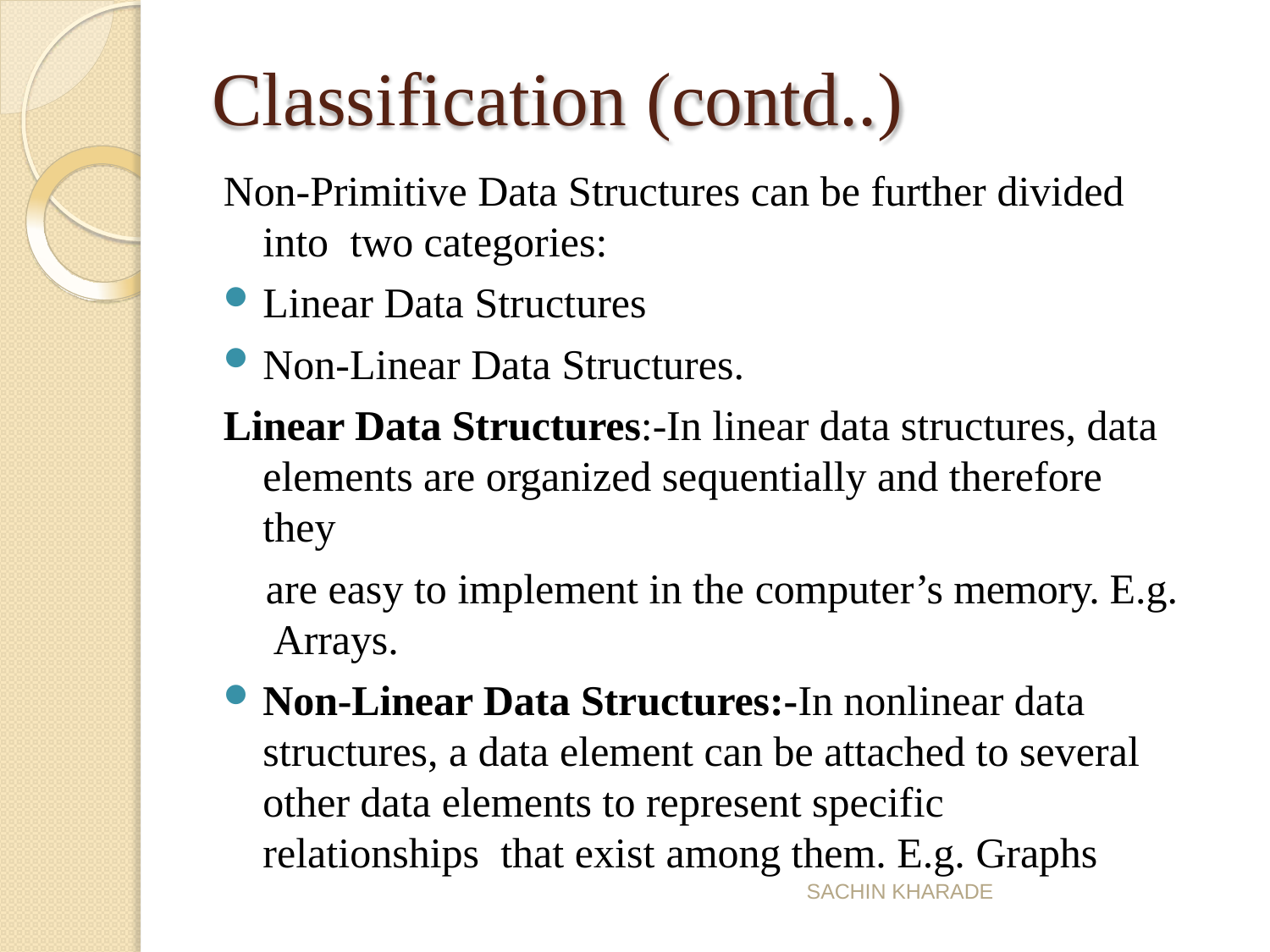

# Classification (contd..)
Non-Primitive Data Structures can be further divided into  two categories:
Linear Data Structures
Non-Linear Data Structures.
Linear Data Structures:-In linear data structures, data  elements are organized sequentially and therefore they
are easy to implement in the computer’s memory. E.g.  Arrays.
Non-Linear Data Structures:-In nonlinear data  structures, a data element can be attached to several  other data elements to represent specific relationships  that exist among them. E.g. Graphs
SACHIN KHARADE